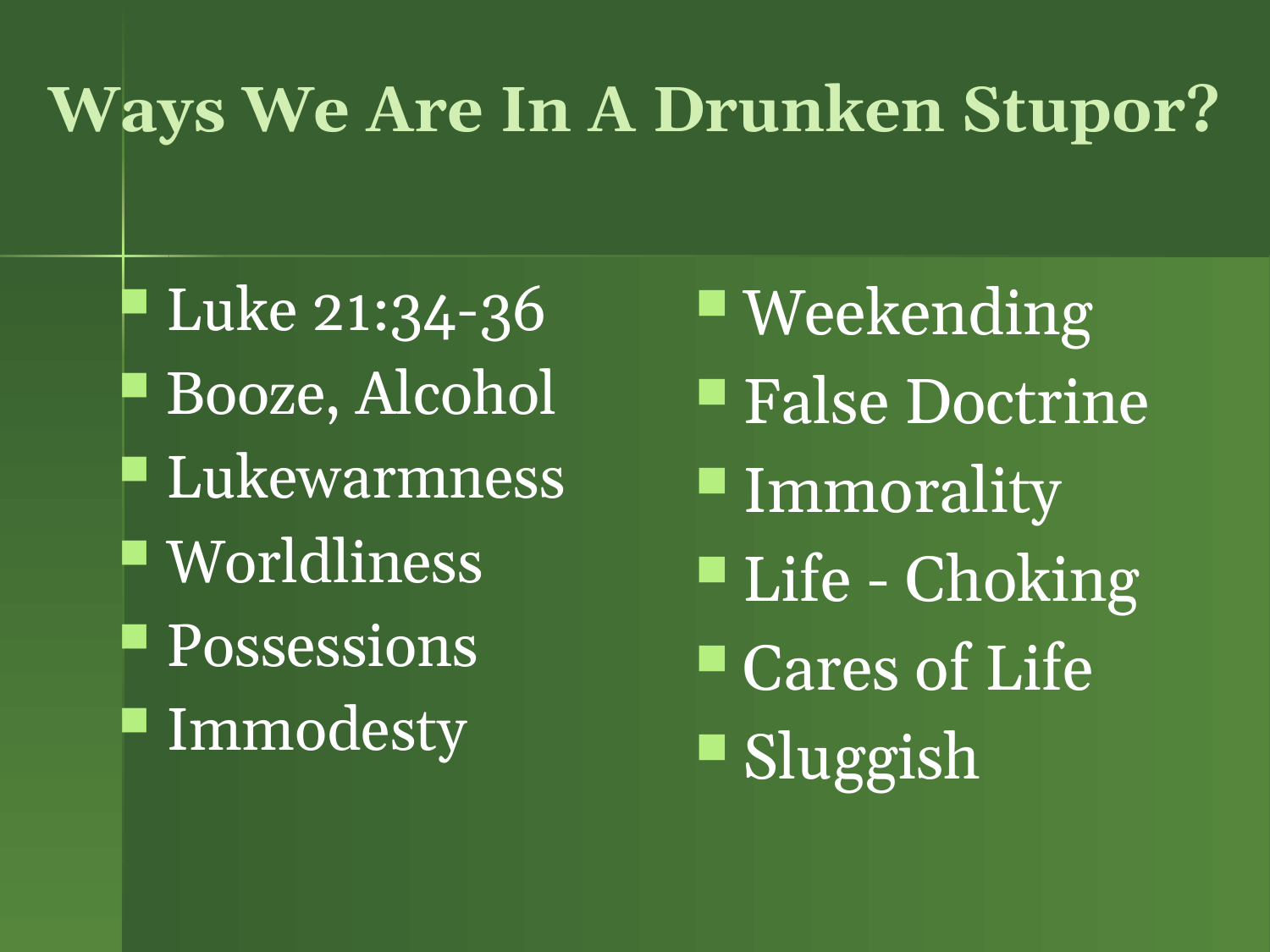

# Ways We Are In A Drunken Stupor?
Luke 21:34-36
Booze, Alcohol
Lukewarmness
Worldliness
Possessions
Immodesty

Weekending
False Doctrine
Immorality
Life - Choking
Cares of Life
Sluggish